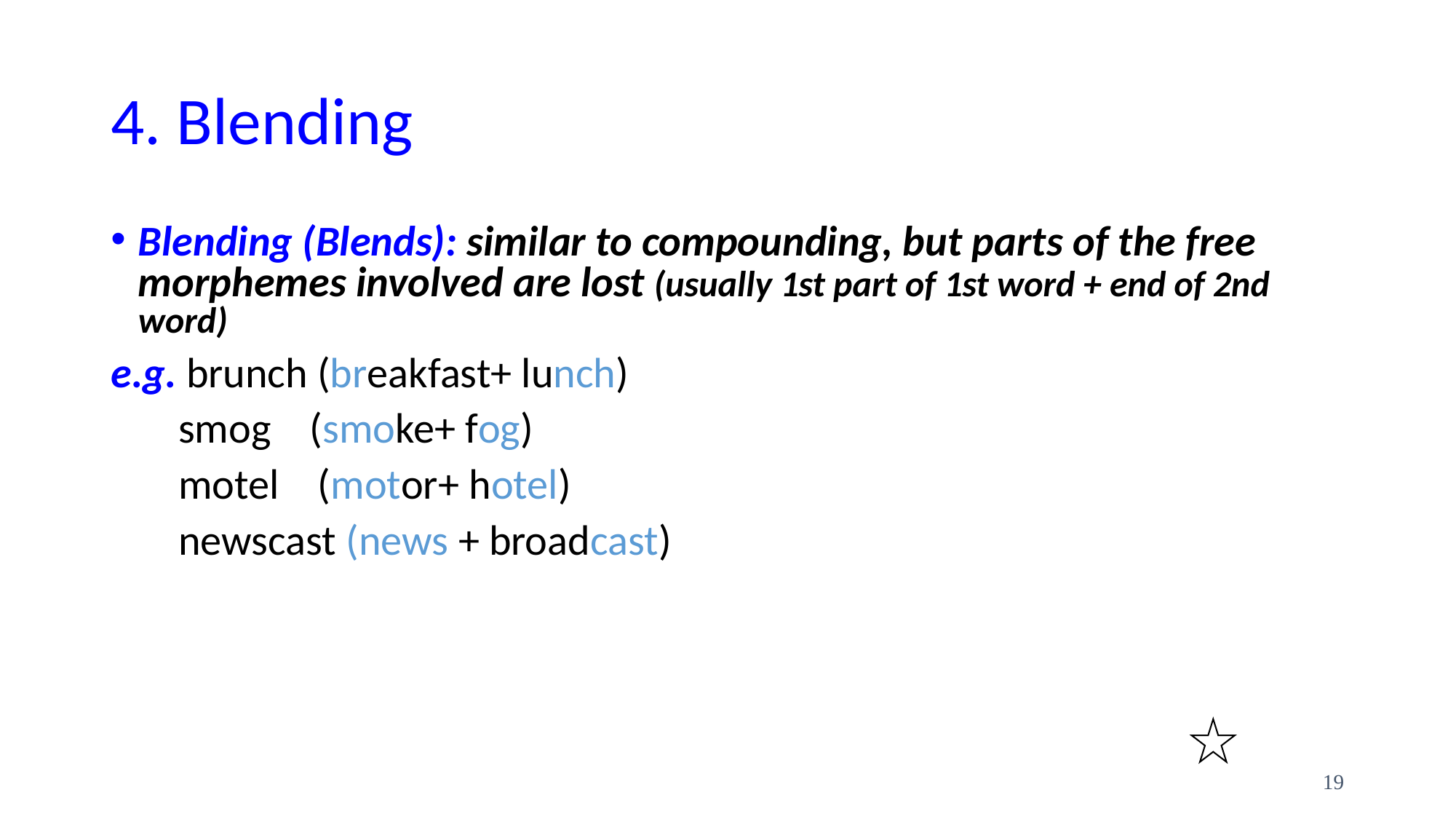

# 4. Blending
Blending (Blends): similar to compounding, but parts of the free morphemes involved are lost (usually 1st part of 1st word + end of 2nd word)
e.g. brunch (breakfast+ lunch)
       smog    (smoke+ fog)
       motel    (motor+ hotel)
       newscast (news + broadcast)

19